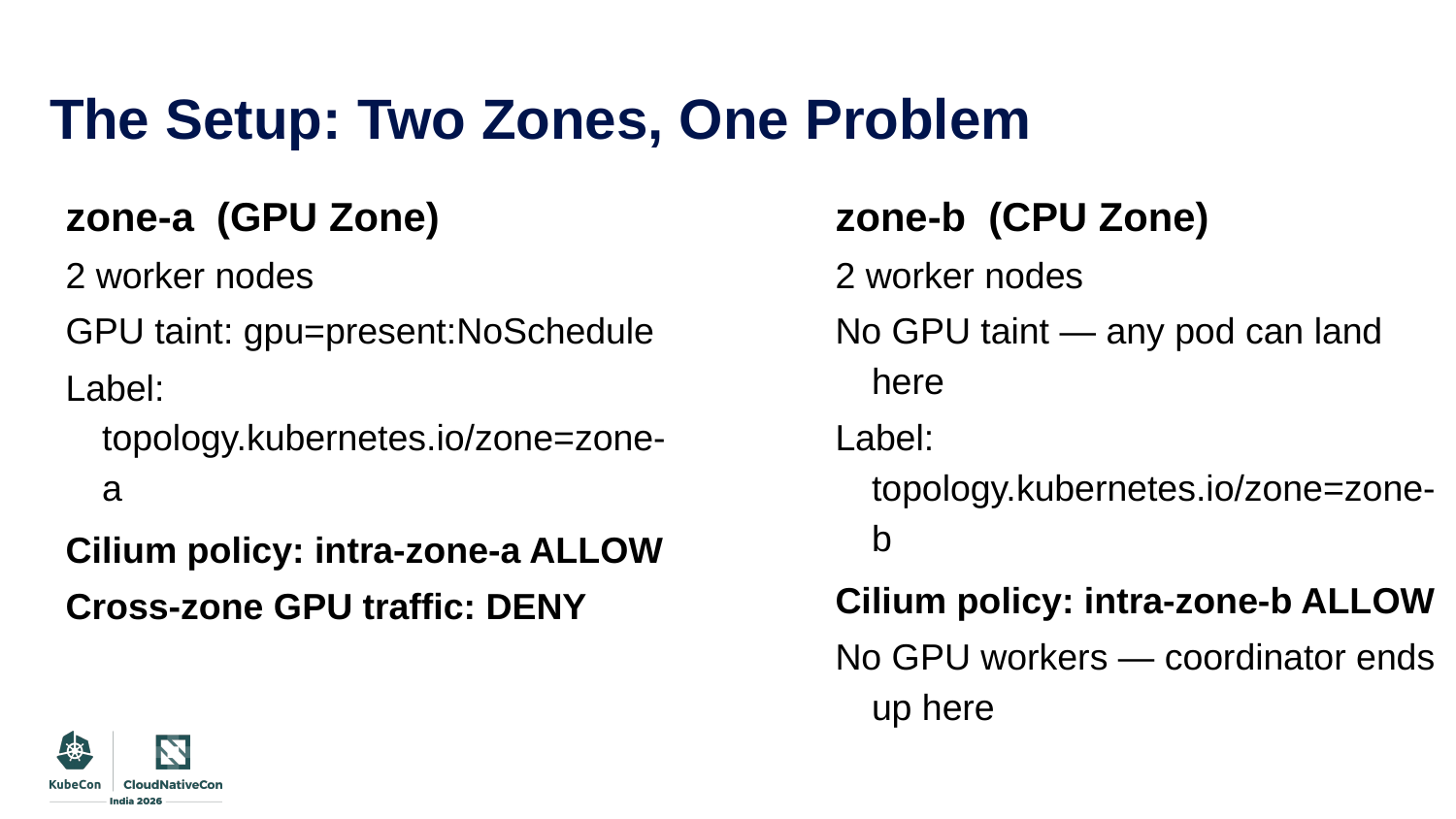

# The Setup: Two Zones, One Problem
zone-a  (GPU Zone)
2 worker nodes
GPU taint: gpu=present:NoSchedule
Label: topology.kubernetes.io/zone=zone-a
Cilium policy: intra-zone-a ALLOW
Cross-zone GPU traffic: DENY
zone-b  (CPU Zone)
2 worker nodes
No GPU taint — any pod can land here
Label: topology.kubernetes.io/zone=zone-b
Cilium policy: intra-zone-b ALLOW
No GPU workers — coordinator ends up here